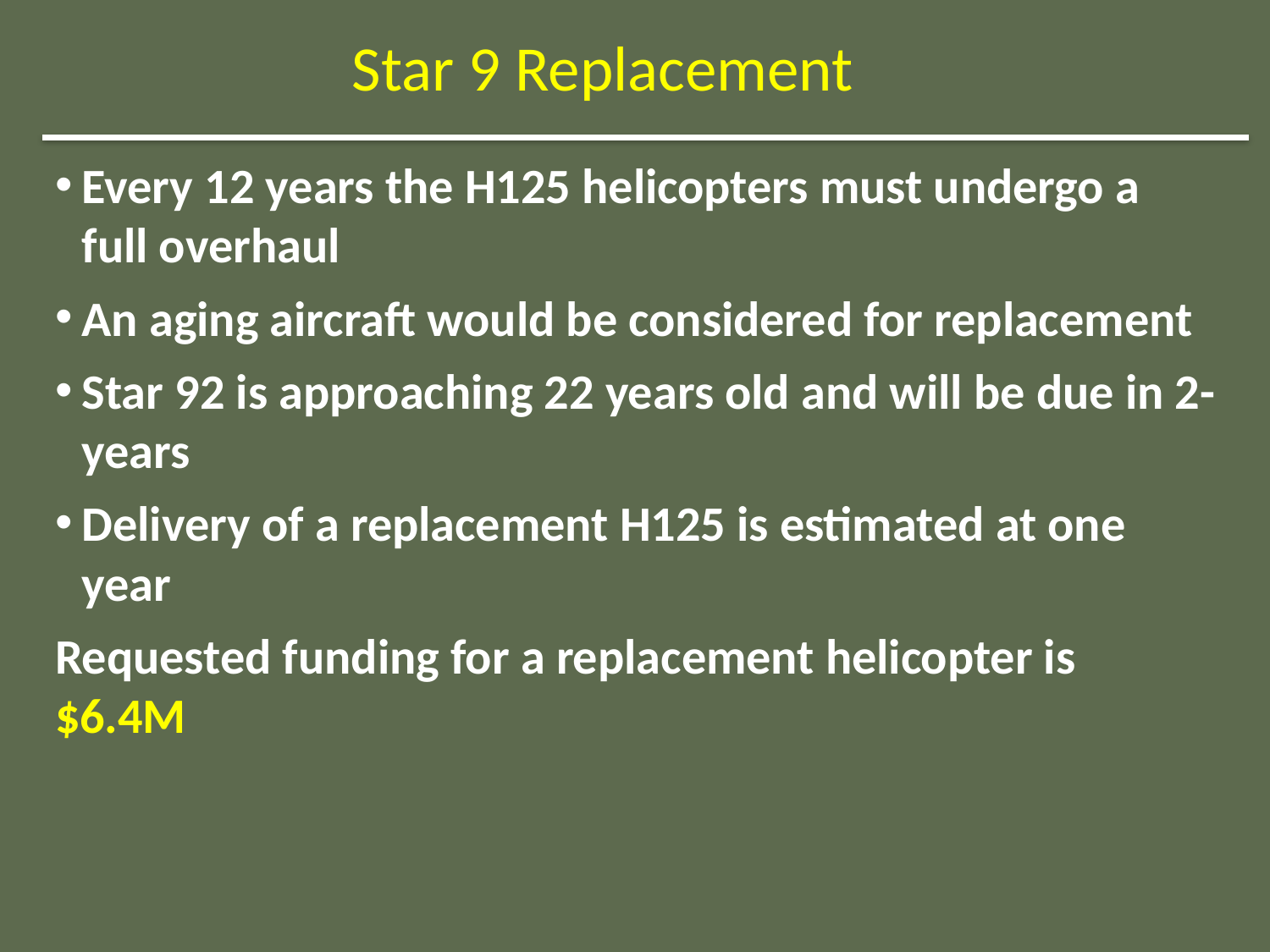

Star 9 Replacement
Every 12 years the H125 helicopters must undergo a full overhaul
An aging aircraft would be considered for replacement
Star 92 is approaching 22 years old and will be due in 2-years
Delivery of a replacement H125 is estimated at one year
Requested funding for a replacement helicopter is $6.4M